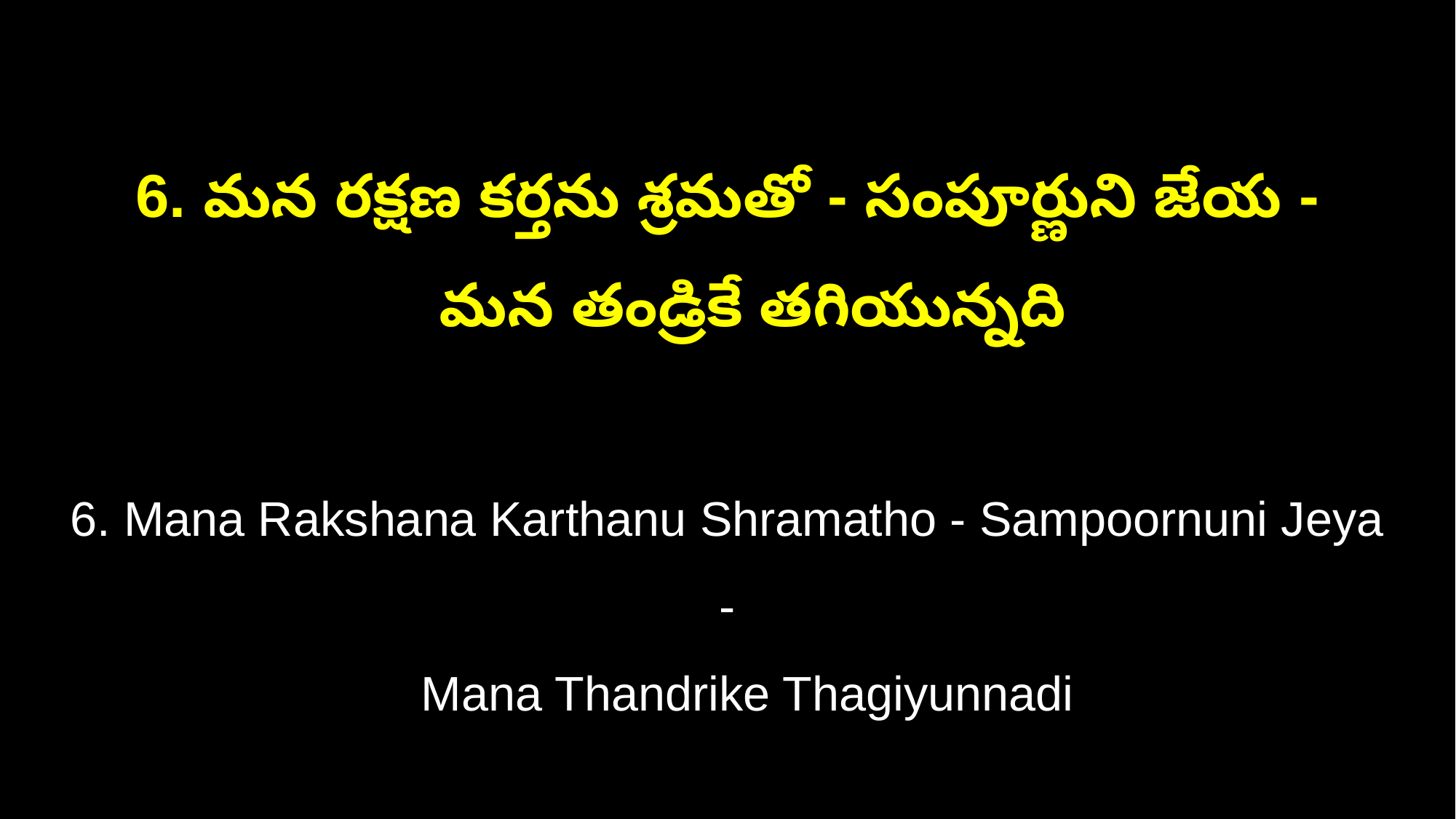

6. మన రక్షణ కర్తను శ్రమతో - సంపూర్ణుని జేయ -
   మన తండ్రికే తగియున్నది
6. Mana Rakshana Karthanu Shramatho - Sampoornuni Jeya -
   Mana Thandrike Thagiyunnadi